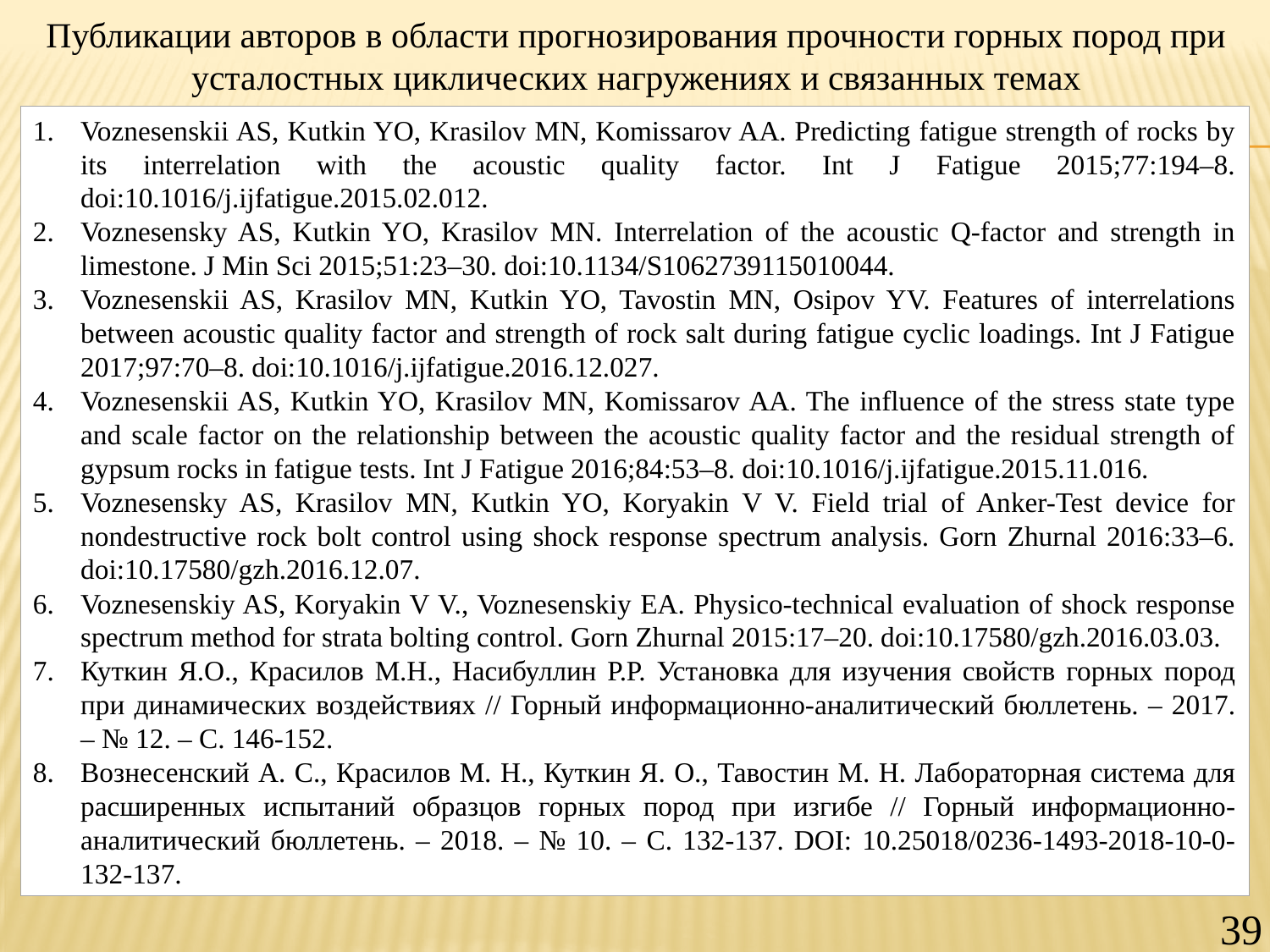

Публикации авторов в области прогнозирования прочности горных пород при усталостных циклических нагружениях и связанных темах
Voznesenskii AS, Kutkin YO, Krasilov MN, Komissarov AA. Predicting fatigue strength of rocks by its interrelation with the acoustic quality factor. Int J Fatigue 2015;77:194–8. doi:10.1016/j.ijfatigue.2015.02.012.
Voznesensky AS, Kutkin YO, Krasilov MN. Interrelation of the acoustic Q-factor and strength in limestone. J Min Sci 2015;51:23–30. doi:10.1134/S1062739115010044.
Voznesenskii AS, Krasilov MN, Kutkin YO, Tavostin MN, Osipov YV. Features of interrelations between acoustic quality factor and strength of rock salt during fatigue cyclic loadings. Int J Fatigue 2017;97:70–8. doi:10.1016/j.ijfatigue.2016.12.027.
Voznesenskii AS, Kutkin YO, Krasilov MN, Komissarov AA. The influence of the stress state type and scale factor on the relationship between the acoustic quality factor and the residual strength of gypsum rocks in fatigue tests. Int J Fatigue 2016;84:53–8. doi:10.1016/j.ijfatigue.2015.11.016.
Voznesensky AS, Krasilov MN, Kutkin YO, Koryakin V V. Field trial of Anker-Test device for nondestructive rock bolt control using shock response spectrum analysis. Gorn Zhurnal 2016:33–6. doi:10.17580/gzh.2016.12.07.
Voznesenskiy AS, Koryakin V V., Voznesenskiy EA. Physico-technical evaluation of shock response spectrum method for strata bolting control. Gorn Zhurnal 2015:17–20. doi:10.17580/gzh.2016.03.03.
Куткин Я.О., Красилов М.Н., Насибуллин Р.Р. Установка для изучения свойств горных пород при динамических воздействиях // Горный информационно-аналитический бюллетень. – 2017. – № 12. – С. 146-152.
Вознесенский А. С., Красилов М. Н., Куткин Я. О., Тавостин М. Н. Лабораторная система для расширенных испытаний образцов горных пород при изгибе // Горный информационно-аналитический бюллетень. – 2018. – № 10. – С. 132-137. DOI: 10.25018/0236-1493-2018-10-0-132-137.
39